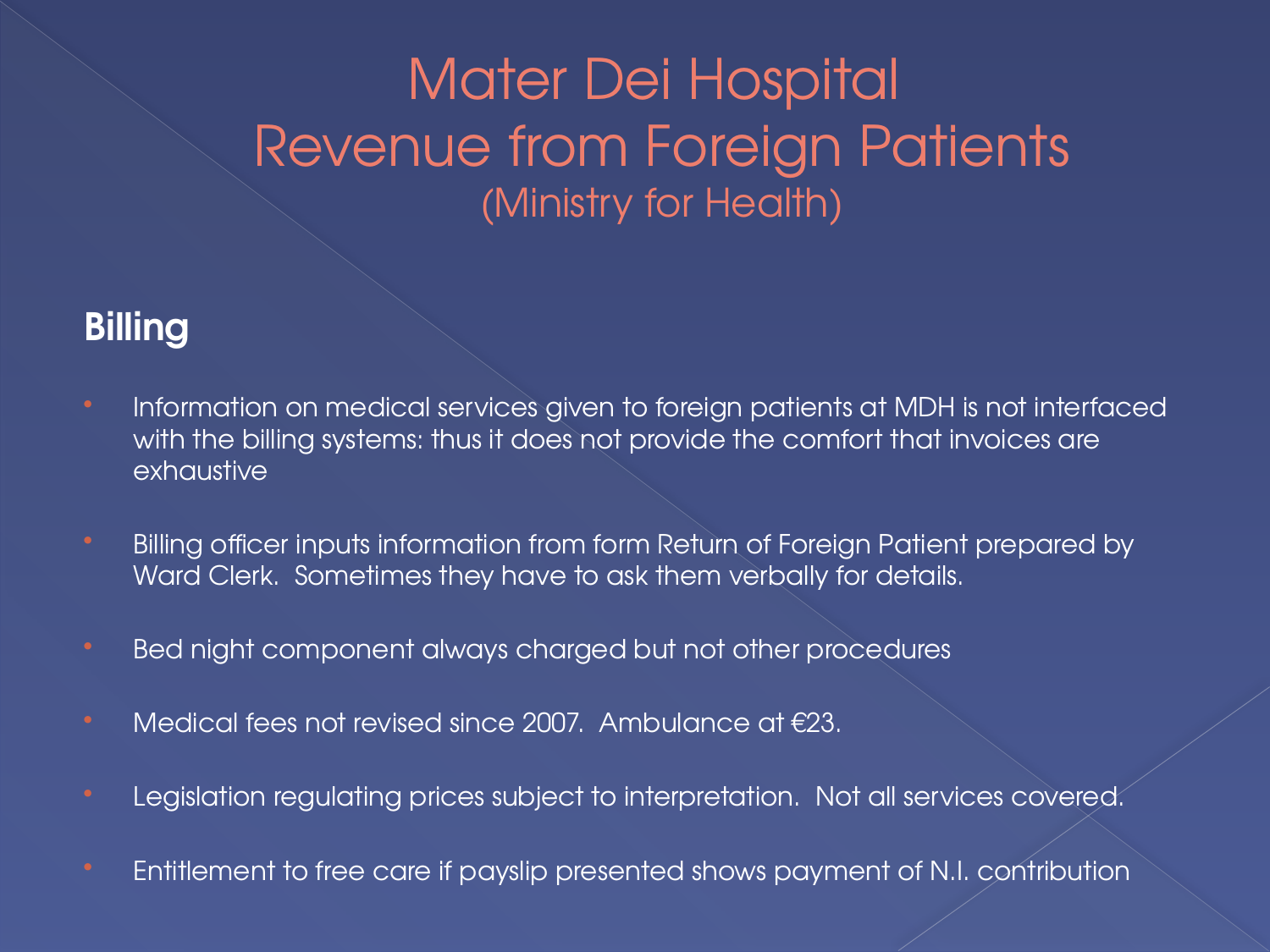

# Mater Dei Hospital Revenue from Foreign Patients (Ministry for Health)

Billing

Information on medical services given to foreign patients at MDH is not interfaced with the billing systems: thus it does not provide the comfort that invoices are exhaustive

Billing officer inputs information from form Return of Foreign Patient prepared by Ward Clerk.  Sometimes they have to ask them verbally for details.

Bed night component always charged but not other procedures

Medical fees not revised since 2007.  Ambulance at €23.

Legislation regulating prices subject to interpretation.  Not all services covered.

Entitlement to free care if payslip presented shows payment of N.I. contribution